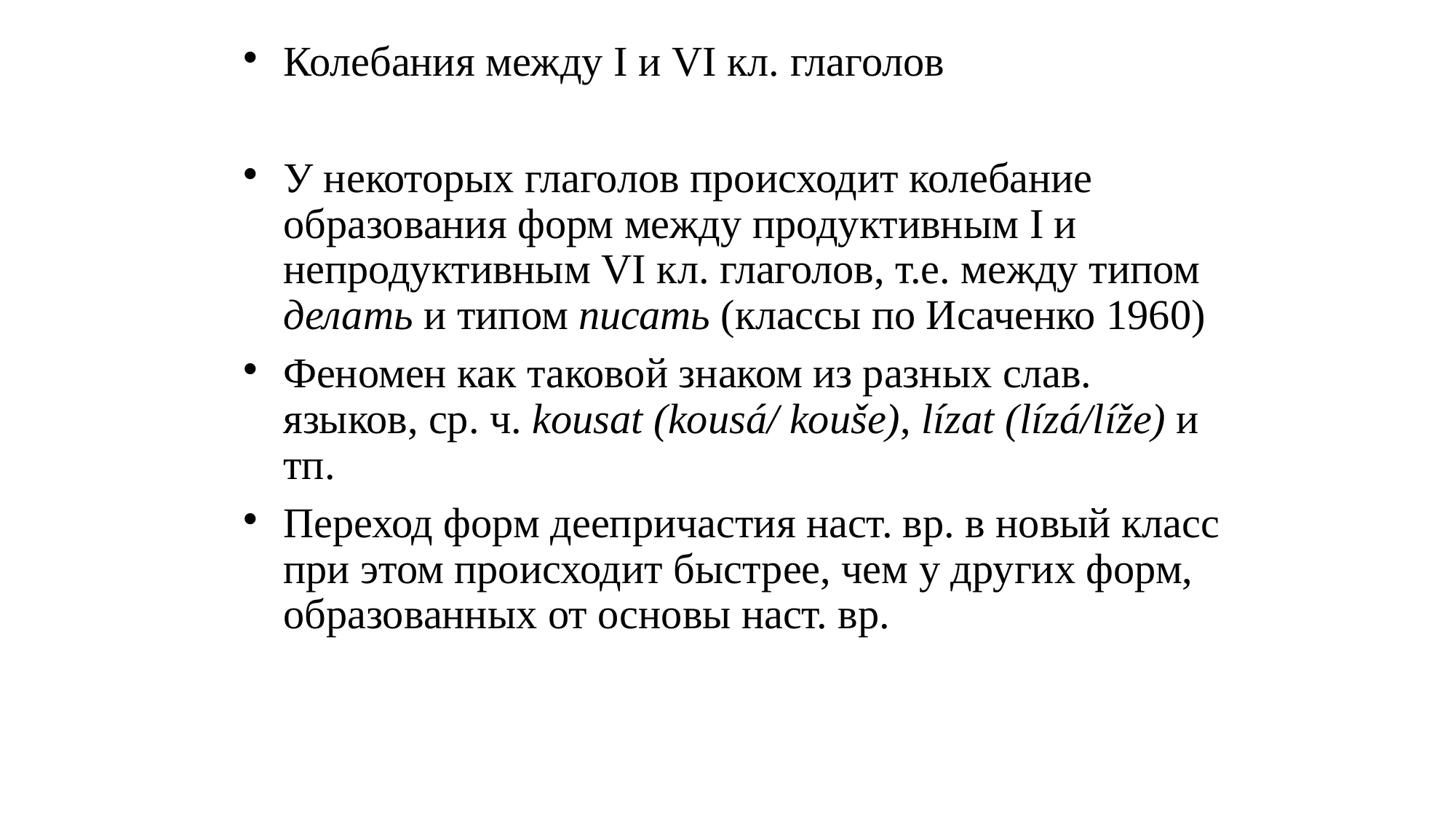

# Колебания между I и VI кл. глаголов

У некоторых глаголов происходит колебание образования форм между продуктивным I и непродуктивным VI кл. глаголов, т.е. между типом делать и типом писать (классы по Исаченко 1960)
Феномен как таковой знаком из разных слав. языков, ср. ч. kousat (kousá/ kouše), lízat (lízá/líže) и тп.
Переход форм деепричастия наст. вр. в новый класс при этом происходит быстрее, чем у других форм, образованных от основы наст. вр.